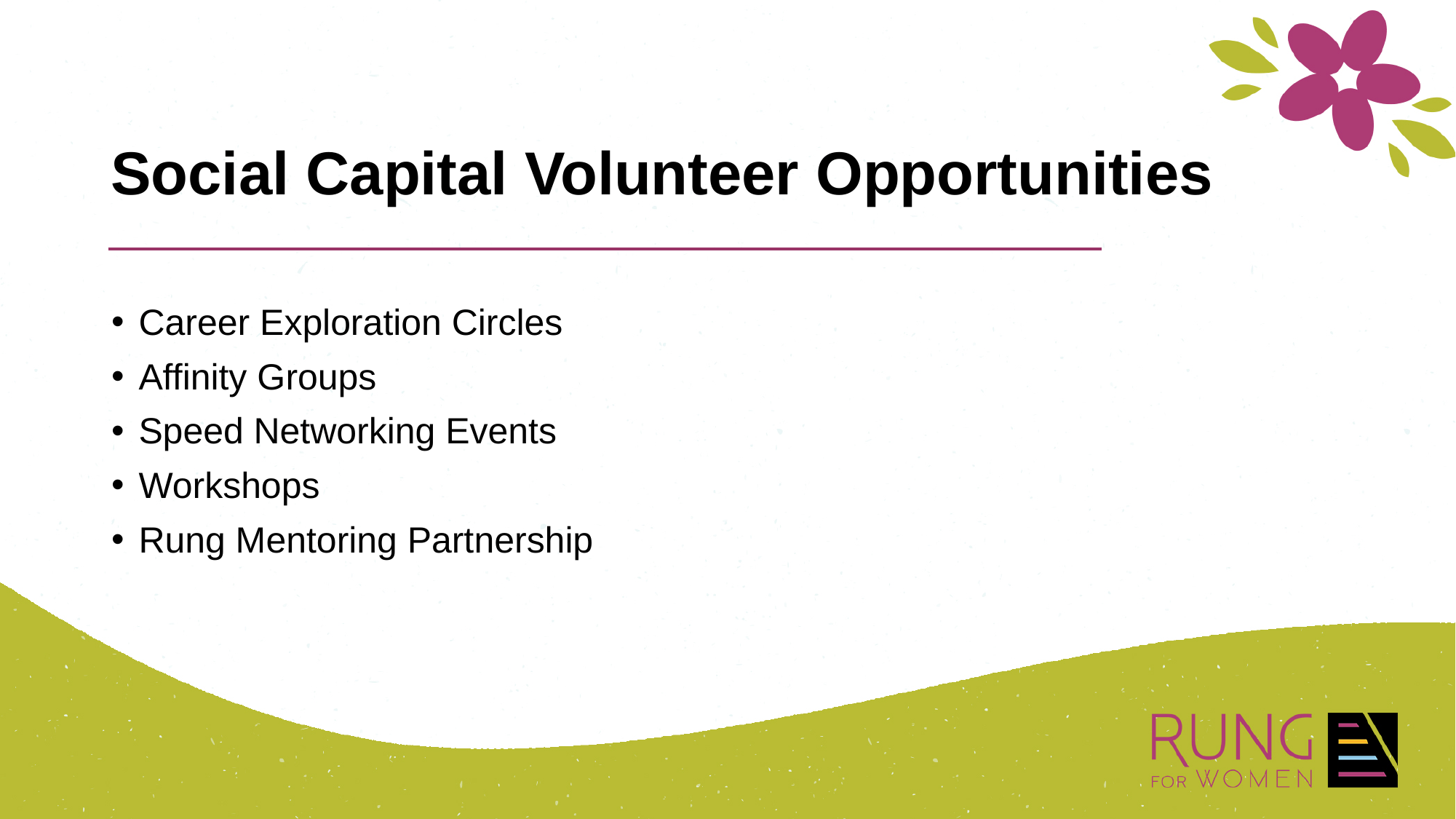

# Social Capital Volunteer Opportunities
Career Exploration Circles
Affinity Groups
Speed Networking Events
Workshops
Rung Mentoring Partnership